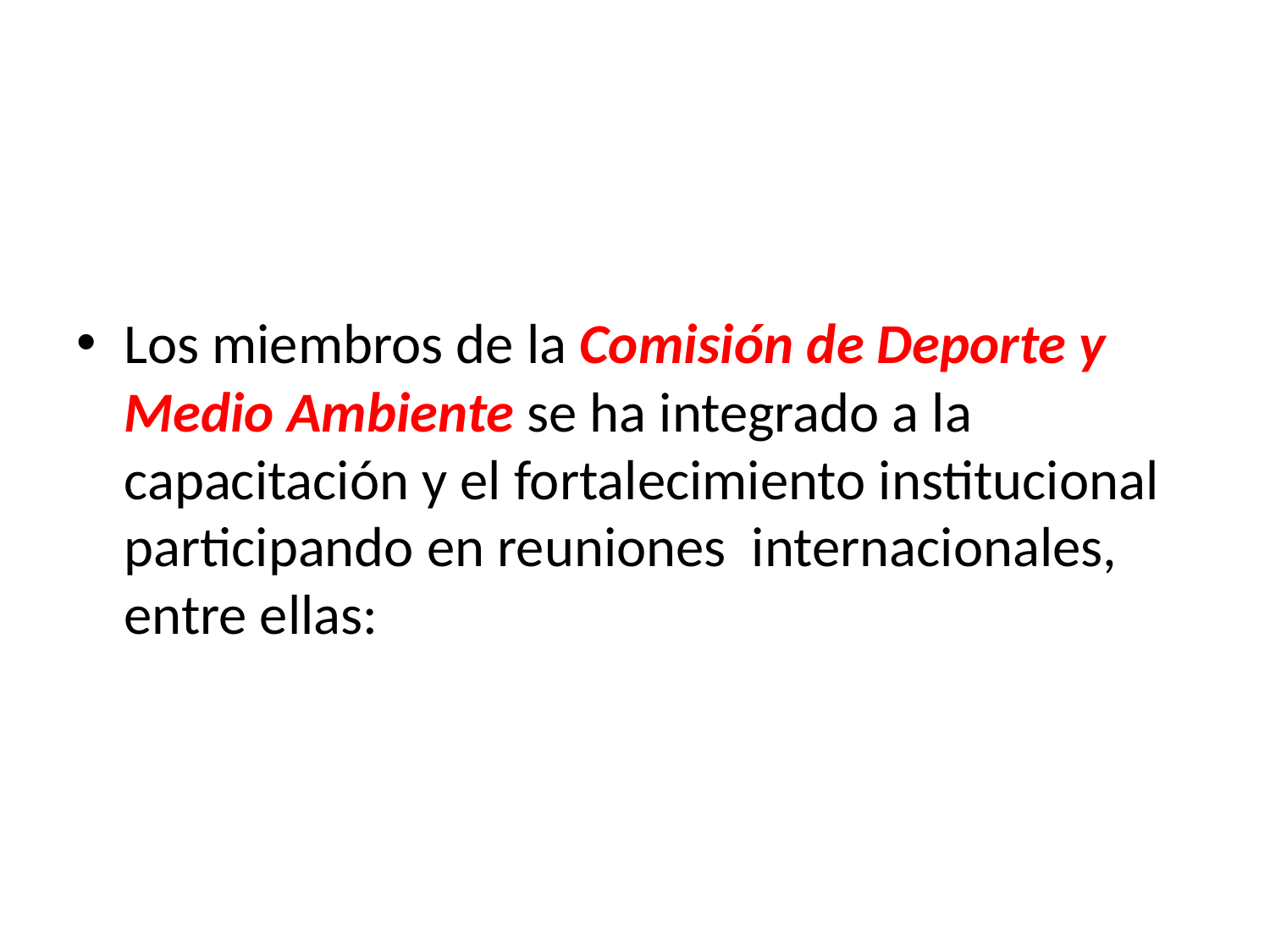

Los miembros de la Comisión de Deporte y Medio Ambiente se ha integrado a la capacitación y el fortalecimiento institucional participando en reuniones  internacionales, entre ellas: